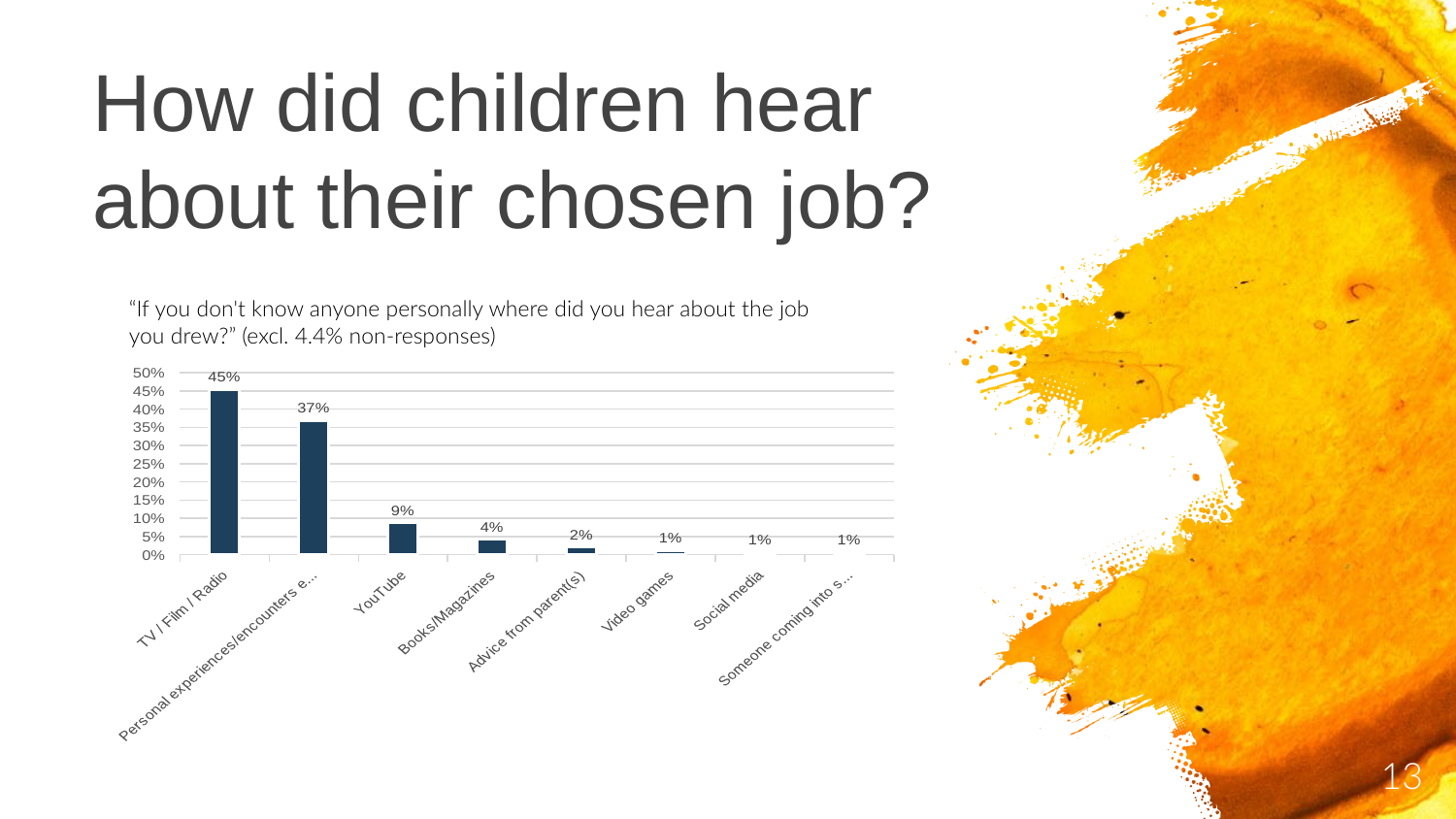

# How did children hear about their chosen job?
“If you don't know anyone personally where did you hear about the job you drew?” (excl. 4.4% non-responses)

### Chart

| Category |  |
|---|---|
| TV / Film / Radio | 0.45433564127926146 |
| Personal experiences/encounters e.g. seeing someone on the train | 0.3687767886580943 |
| YouTube | 0.08770194526871085 |
| Books/Magazines | 0.04253214638971316 |
| Advice from parent(s) | 0.02093636663369601 |
| Video games | 0.01153972964061985 |
| Social media | 0.007583250906693043 |
| Someone coming into school | 0.006594131223211342 |
13